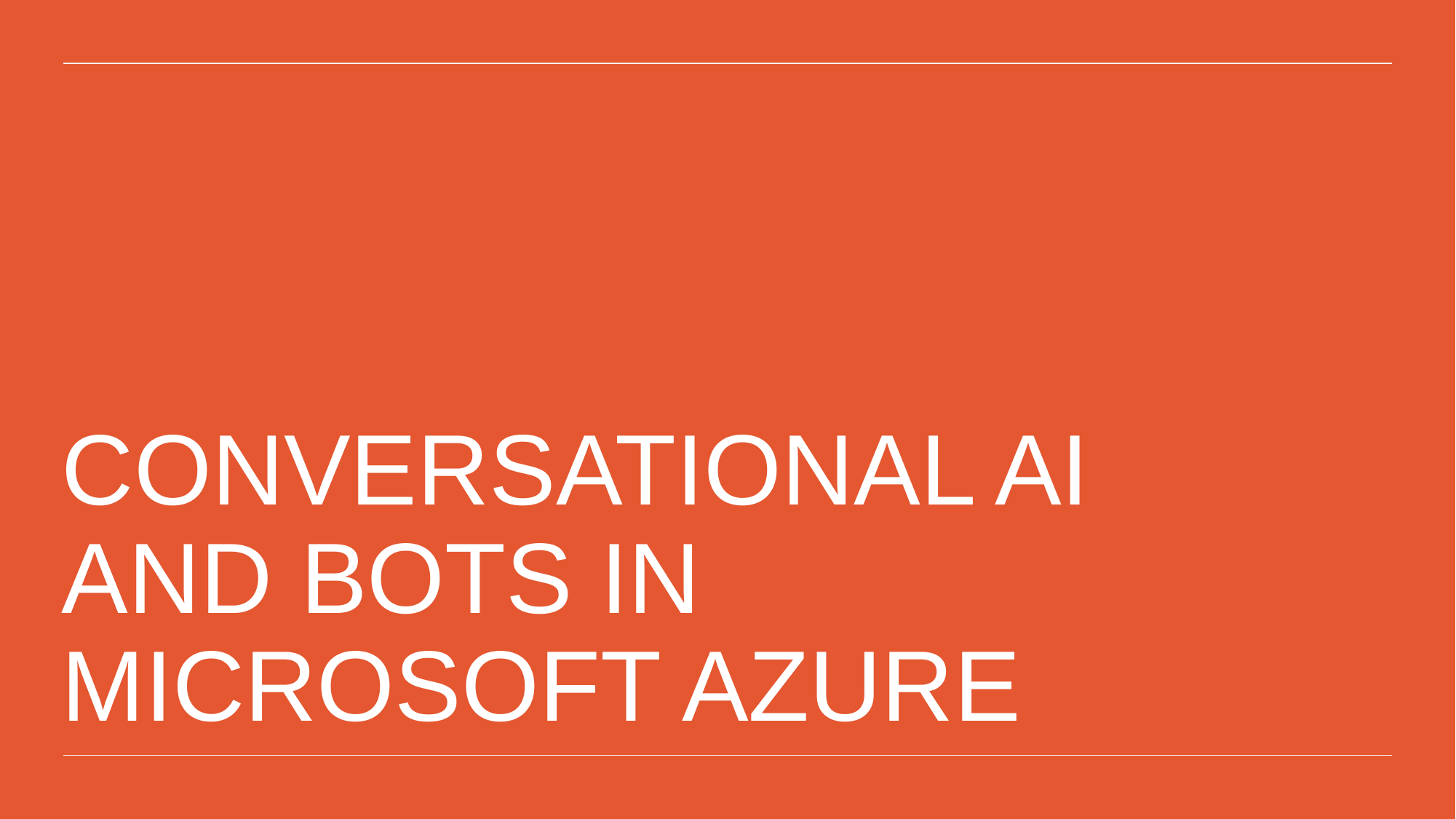

# Conversational AI and Bots in Microsoft Azure